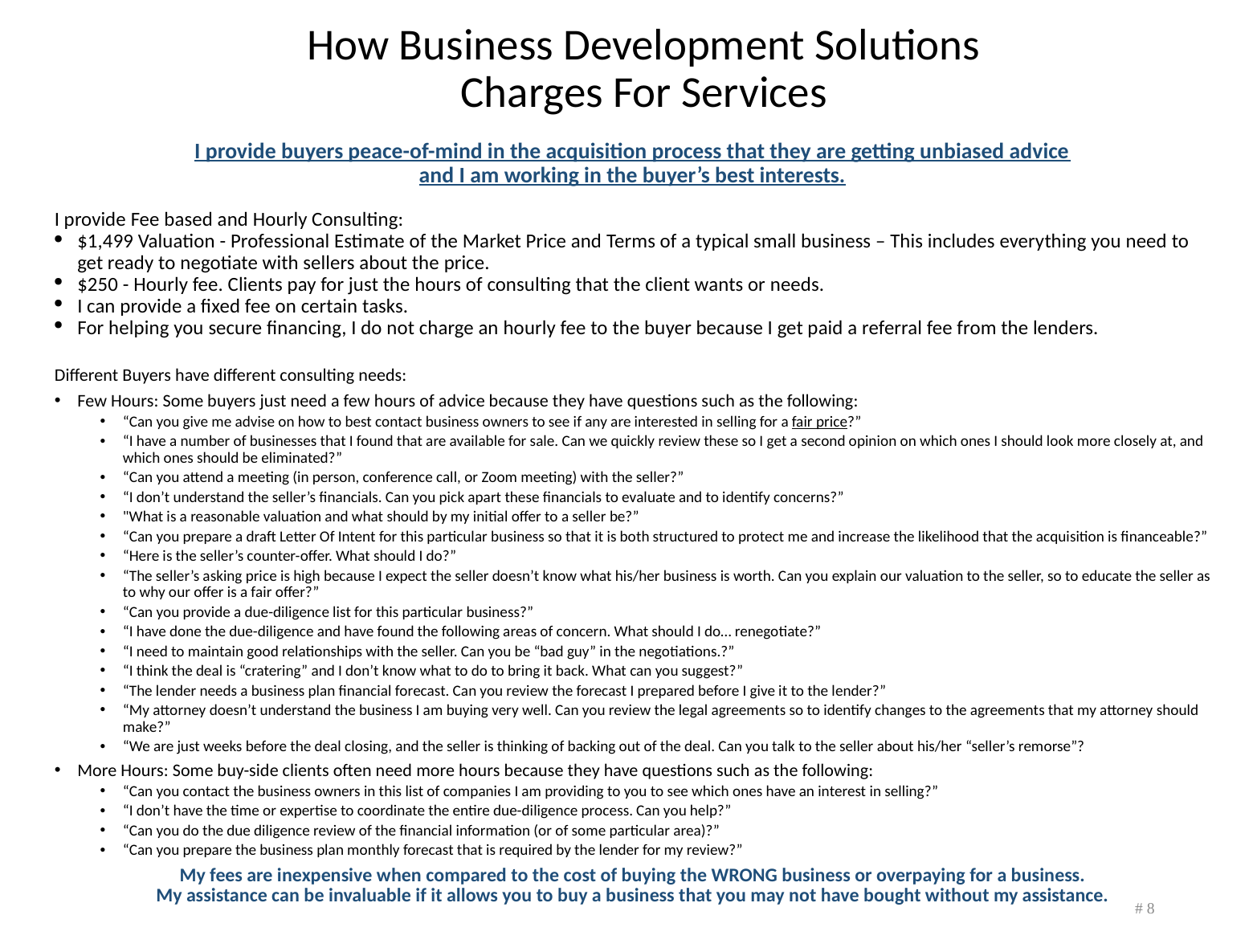

# How Business Development Solutions Charges For Services

I provide buyers peace-of-mind in the acquisition process that they are getting unbiased advice
and I am working in the buyer’s best interests.

I provide Fee based and Hourly Consulting:
$1,499 Valuation - Professional Estimate of the Market Price and Terms of a typical small business – This includes everything you need to get ready to negotiate with sellers about the price.
$250 - Hourly fee. Clients pay for just the hours of consulting that the client wants or needs.
I can provide a fixed fee on certain tasks.
For helping you secure financing, I do not charge an hourly fee to the buyer because I get paid a referral fee from the lenders.

Different Buyers have different consulting needs:
Few Hours: Some buyers just need a few hours of advice because they have questions such as the following:
“Can you give me advise on how to best contact business owners to see if any are interested in selling for a fair price?”
“I have a number of businesses that I found that are available for sale. Can we quickly review these so I get a second opinion on which ones I should look more closely at, and which ones should be eliminated?”
“Can you attend a meeting (in person, conference call, or Zoom meeting) with the seller?”
“I don’t understand the seller’s financials. Can you pick apart these financials to evaluate and to identify concerns?”
"What is a reasonable valuation and what should by my initial offer to a seller be?”
“Can you prepare a draft Letter Of Intent for this particular business so that it is both structured to protect me and increase the likelihood that the acquisition is financeable?”
“Here is the seller’s counter-offer. What should I do?”
“The seller’s asking price is high because I expect the seller doesn’t know what his/her business is worth. Can you explain our valuation to the seller, so to educate the seller as to why our offer is a fair offer?”
“Can you provide a due-diligence list for this particular business?”
“I have done the due-diligence and have found the following areas of concern. What should I do… renegotiate?”
“I need to maintain good relationships with the seller. Can you be “bad guy” in the negotiations.?”
“I think the deal is “cratering” and I don’t know what to do to bring it back. What can you suggest?”
“The lender needs a business plan financial forecast. Can you review the forecast I prepared before I give it to the lender?”
“My attorney doesn’t understand the business I am buying very well. Can you review the legal agreements so to identify changes to the agreements that my attorney should make?”
“We are just weeks before the deal closing, and the seller is thinking of backing out of the deal. Can you talk to the seller about his/her “seller’s remorse”?
More Hours: Some buy-side clients often need more hours because they have questions such as the following:
“Can you contact the business owners in this list of companies I am providing to you to see which ones have an interest in selling?”
“I don’t have the time or expertise to coordinate the entire due-diligence process. Can you help?”
“Can you do the due diligence review of the financial information (or of some particular area)?”
“Can you prepare the business plan monthly forecast that is required by the lender for my review?”
My fees are inexpensive when compared to the cost of buying the WRONG business or overpaying for a business.
My assistance can be invaluable if it allows you to buy a business that you may not have bought without my assistance.
# 8